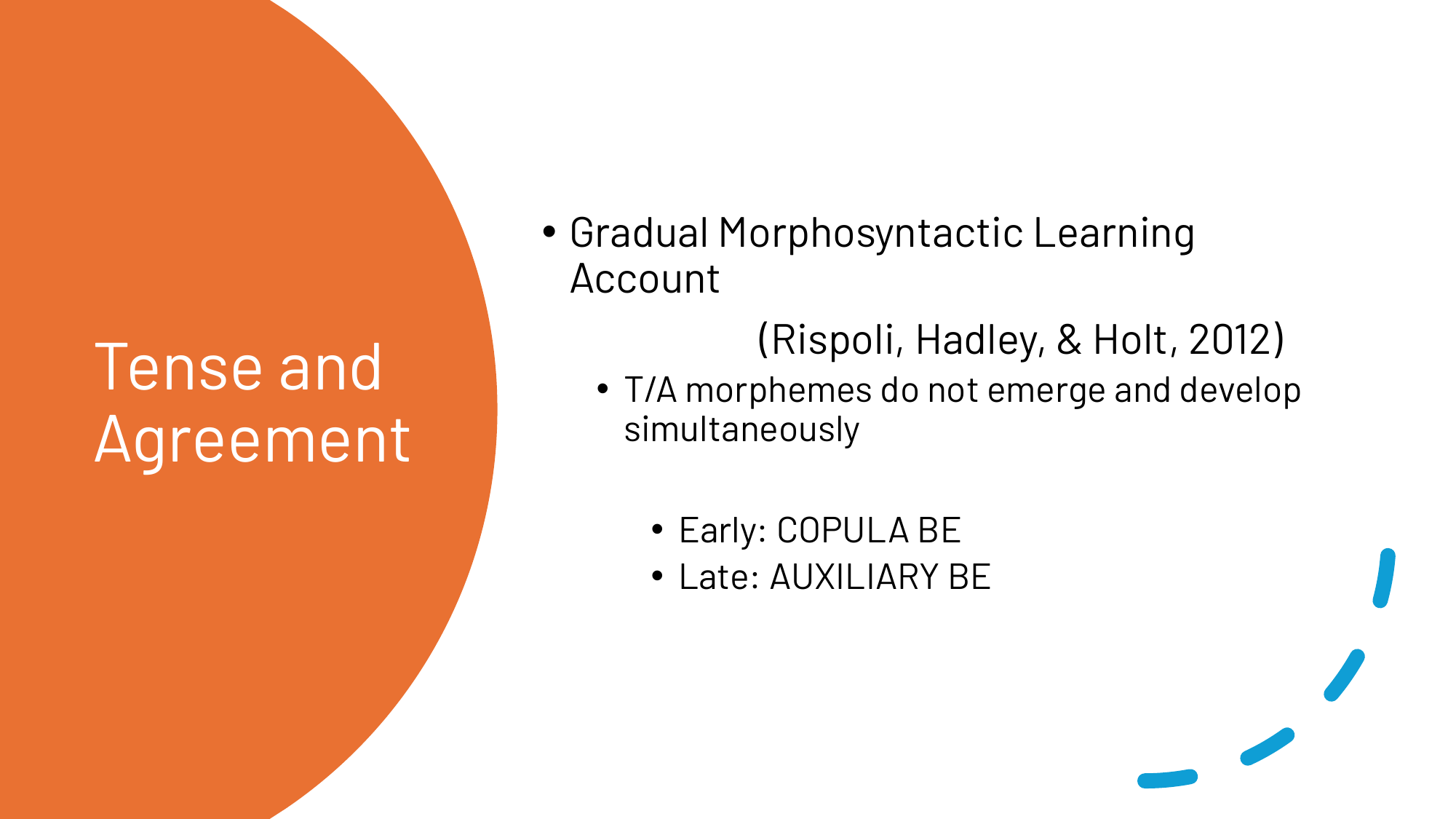

Gradual Morphosyntactic Learning Account
		(Rispoli, Hadley, & Holt, 2012)
T/A morphemes do not emerge and develop simultaneously

Early: COPULA BE
Late: AUXILIARY BE
# Tense and Agreement